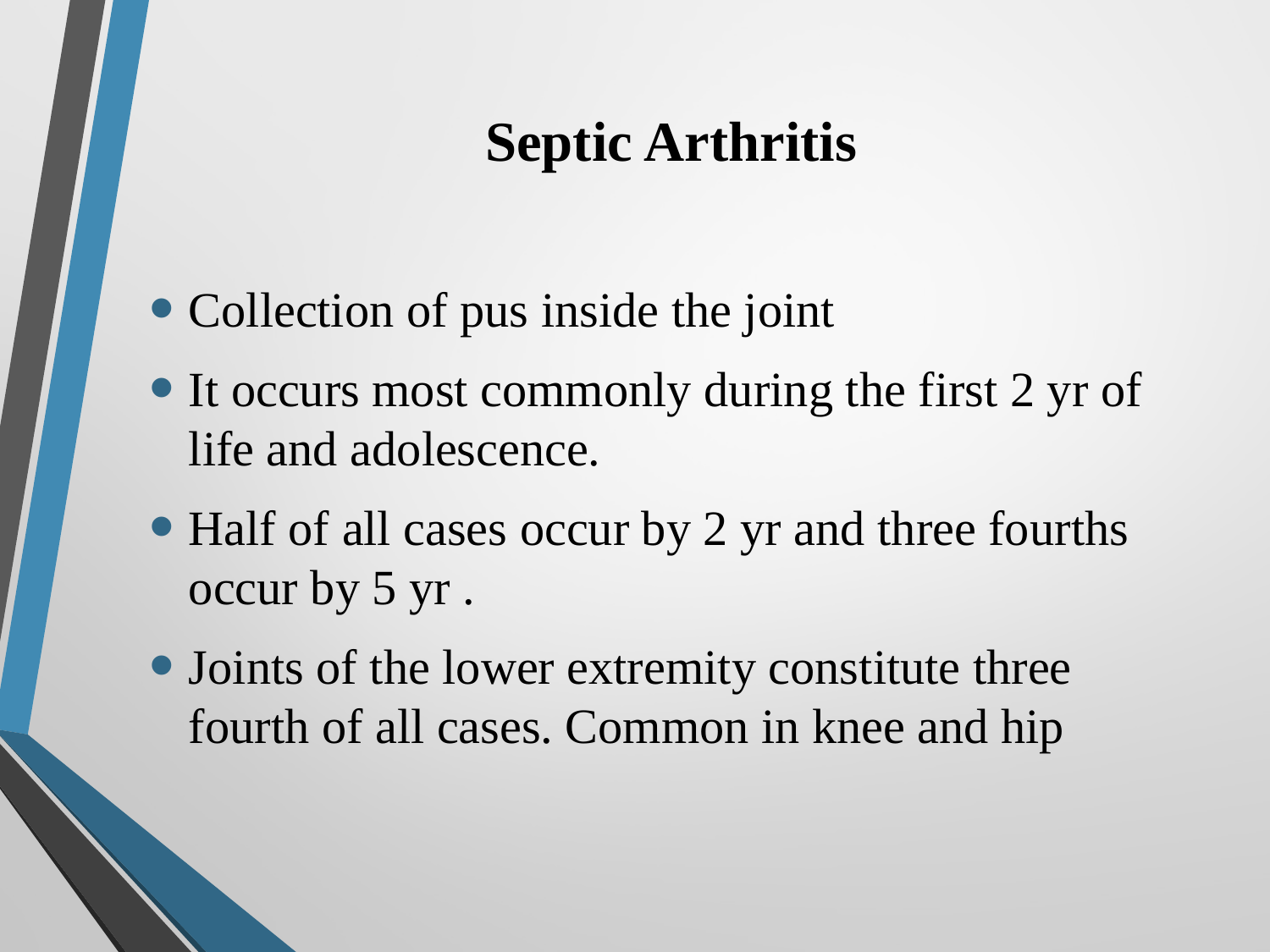

# Septic Arthritis
Collection of pus inside the joint
It occurs most commonly during the first 2 yr of life and adolescence.
Half of all cases occur by 2 yr and three fourths  occur by 5 yr .
Joints of the lower extremity constitute three fourth of all cases. Common in knee and hip